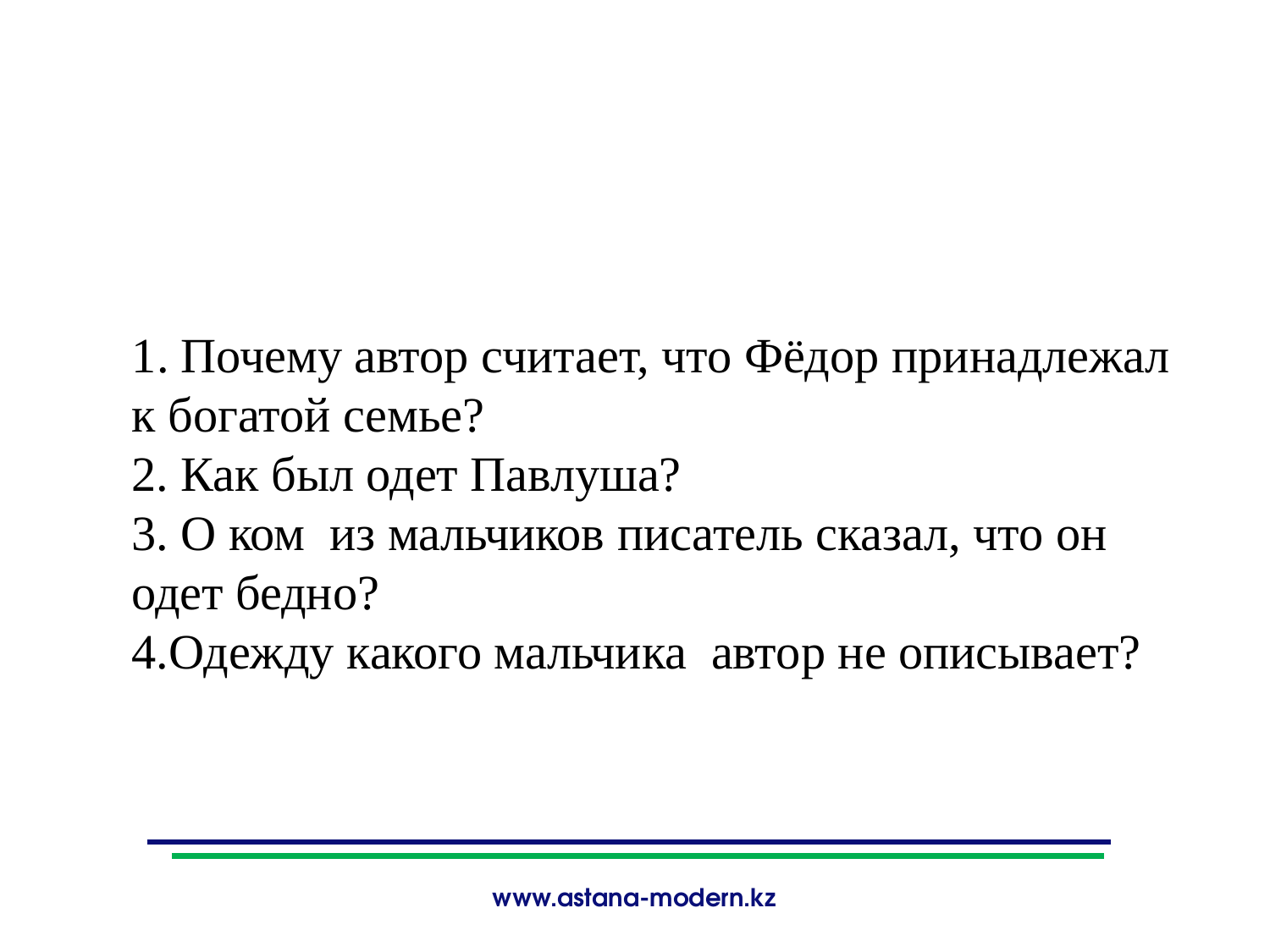

1. Почему автор считает, что Фёдор принадлежал к богатой семье?
2. Как был одет Павлуша?
3. О ком  из мальчиков писатель сказал, что он одет бедно?
4.Одежду какого мальчика  автор не описывает?

www.astana-modern.kz